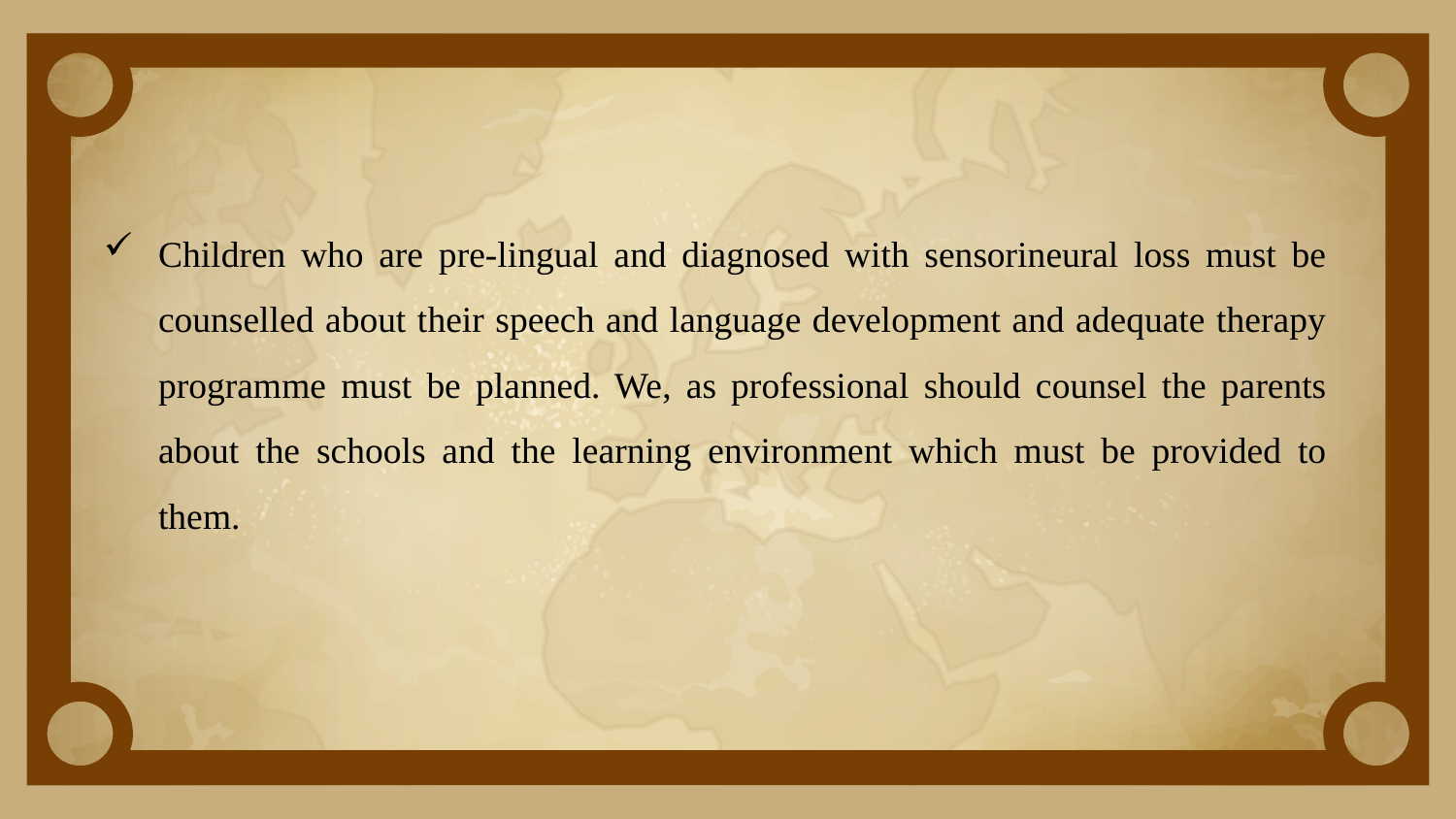

Children who are pre-lingual and diagnosed with sensorineural loss must be counselled about their speech and language development and adequate therapy programme must be planned. We, as professional should counsel the parents about the schools and the learning environment which must be provided to them.